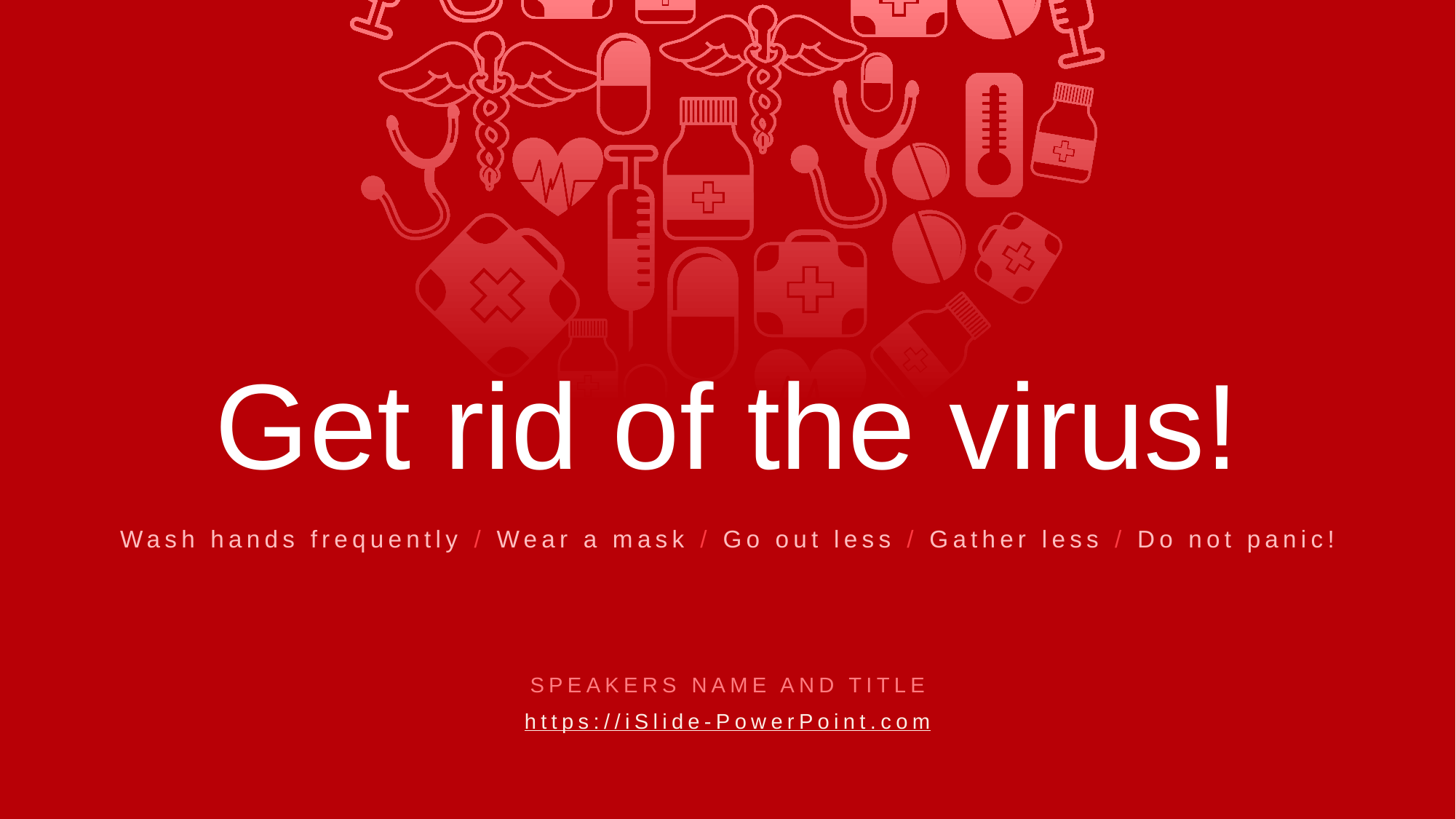

# Get rid of the virus!
Wash hands frequently / Wear a mask / Go out less / Gather less / Do not panic!
SPEAKERS NAME AND TITLE
https://iSlide-PowerPoint.com